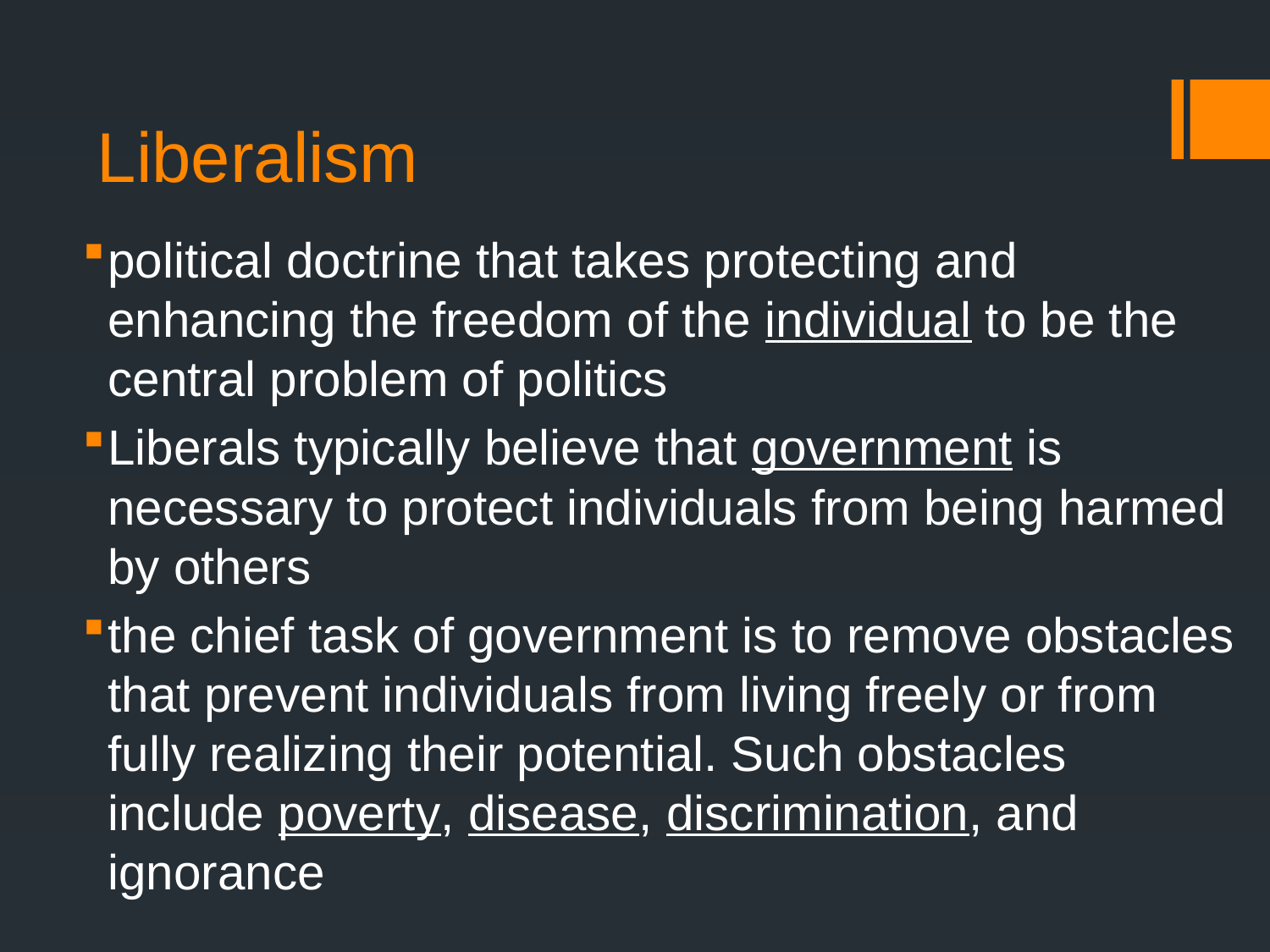

# Liberalism
political doctrine that takes protecting and enhancing the freedom of the individual to be the central problem of politics
Liberals typically believe that government is necessary to protect individuals from being harmed by others
the chief task of government is to remove obstacles that prevent individuals from living freely or from fully realizing their potential. Such obstacles include poverty, disease, discrimination, and ignorance